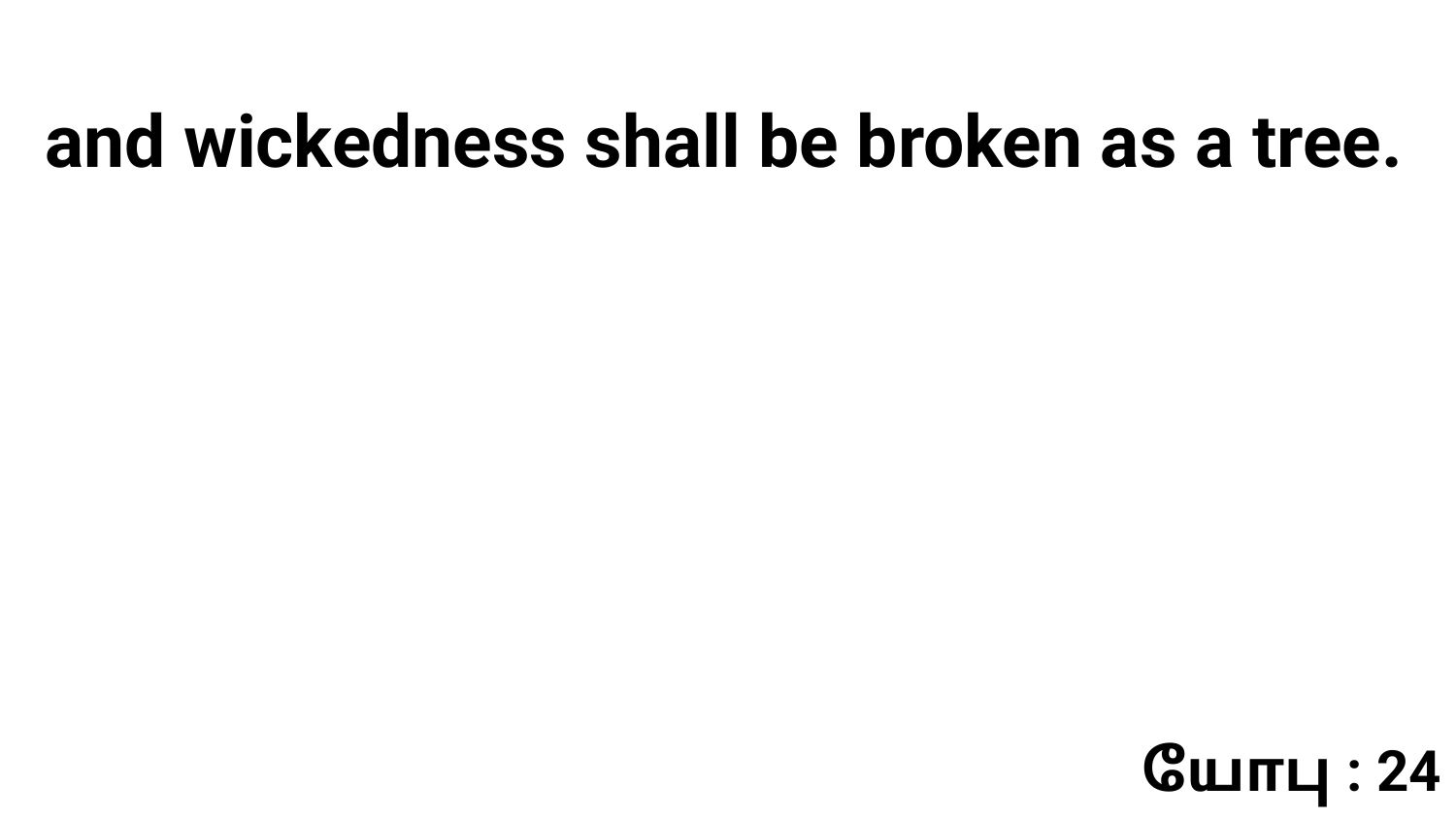

and wickedness shall be broken as a tree.
யோபு : 24